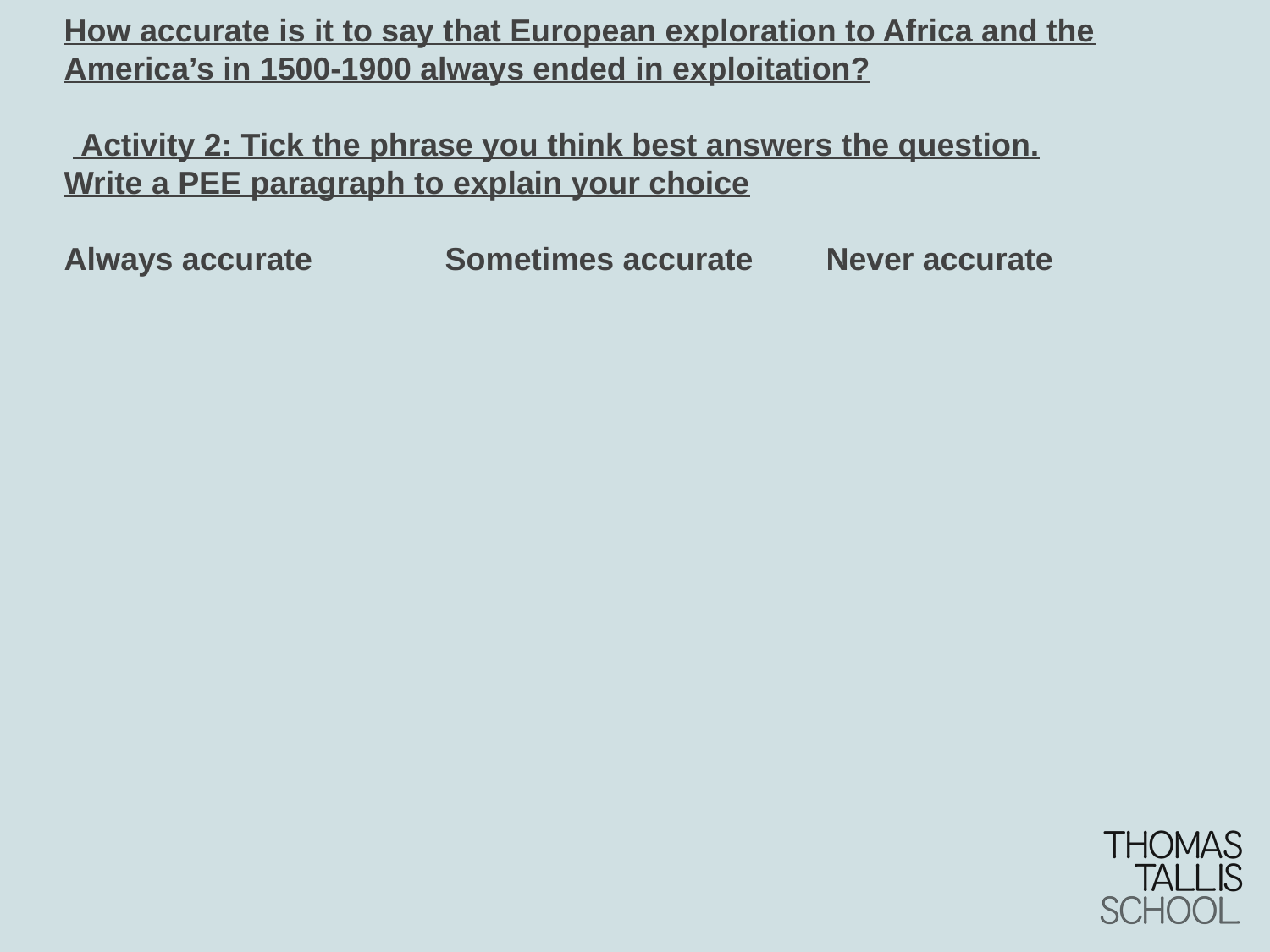

# How accurate is it to say that European exploration to Africa and the America’s in 1500-1900 always ended in exploitation?     Activity 2: Tick the phrase you think best answers the question. Write a PEE paragraph to explain your choice Always accurate		Sometimes accurate	Never accurate